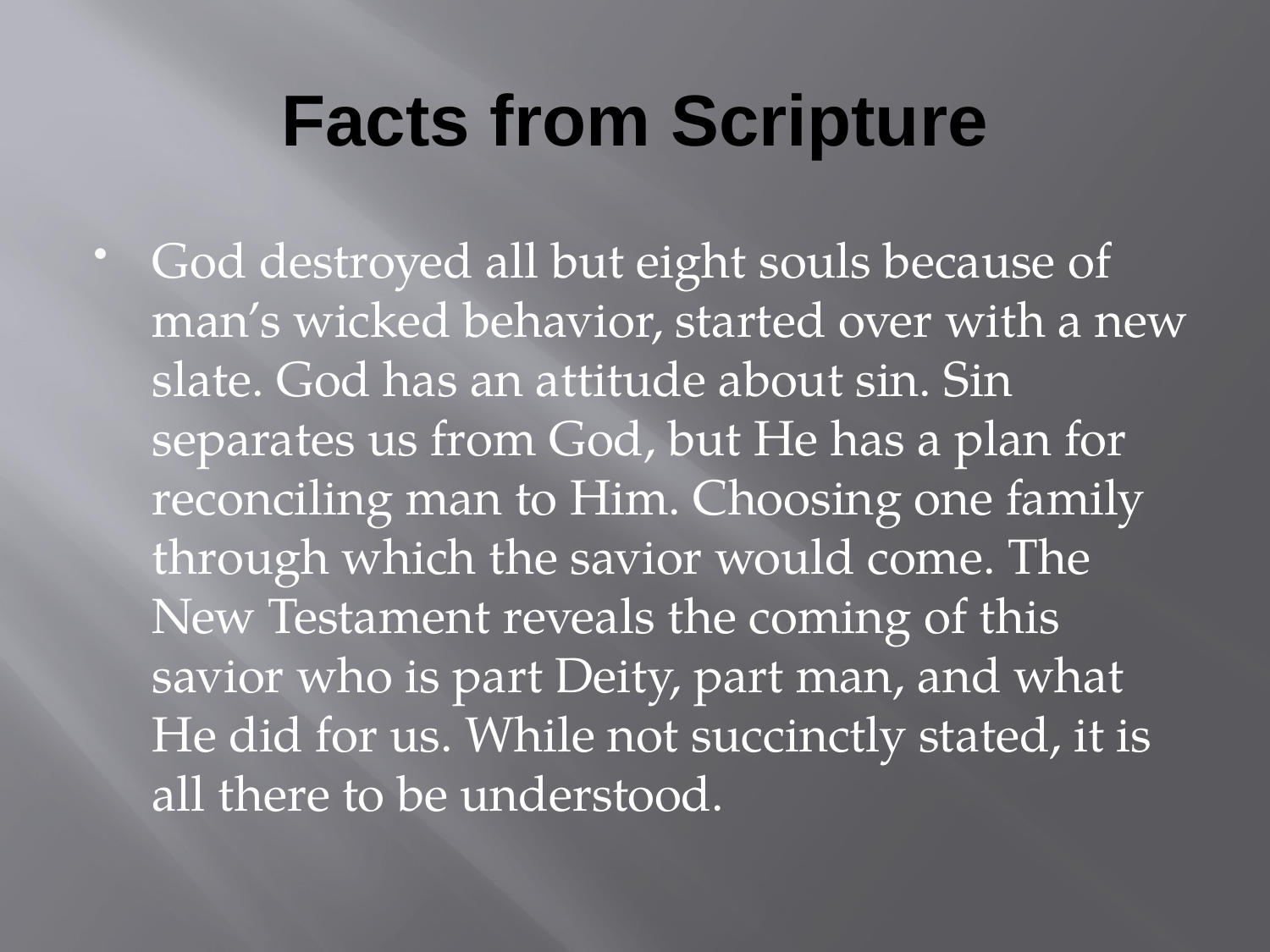

# Facts from Scripture
God destroyed all but eight souls because of man’s wicked behavior, started over with a new slate. God has an attitude about sin. Sin separates us from God, but He has a plan for reconciling man to Him. Choosing one family through which the savior would come. The New Testament reveals the coming of this savior who is part Deity, part man, and what He did for us. While not succinctly stated, it is all there to be understood.